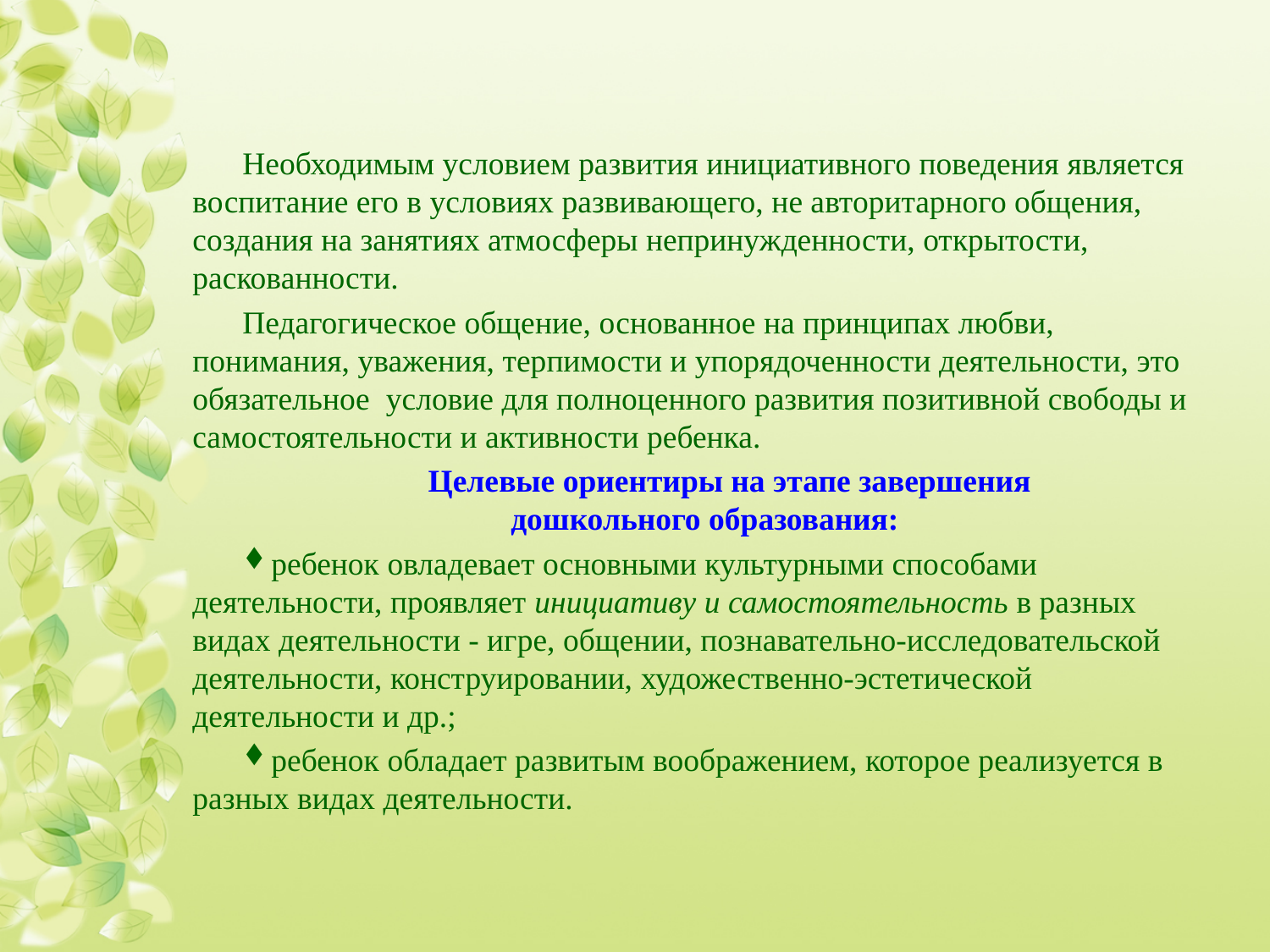

Необходимым условием развития инициативного поведения является воспитание его в условиях развивающего, не авторитарного общения, создания на занятиях атмосферы непринужденности, открытости, раскованности.
Педагогическое общение, основанное на принципах любви, понимания, уважения, терпимости и упорядоченности деятельности, это обязательное  условие для полноценного развития позитивной свободы и самостоятельности и активности ребенка.
Целевые ориентиры на этапе завершения
дошкольного образования:
ребенок овладевает основными культурными способами деятельности, проявляет инициативу и самостоятельность в разных видах деятельности - игре, общении, познавательно-исследовательской деятельности, конструировании, художественно-эстетической деятельности и др.;
ребенок обладает развитым воображением, которое реализуется в разных видах деятельности.